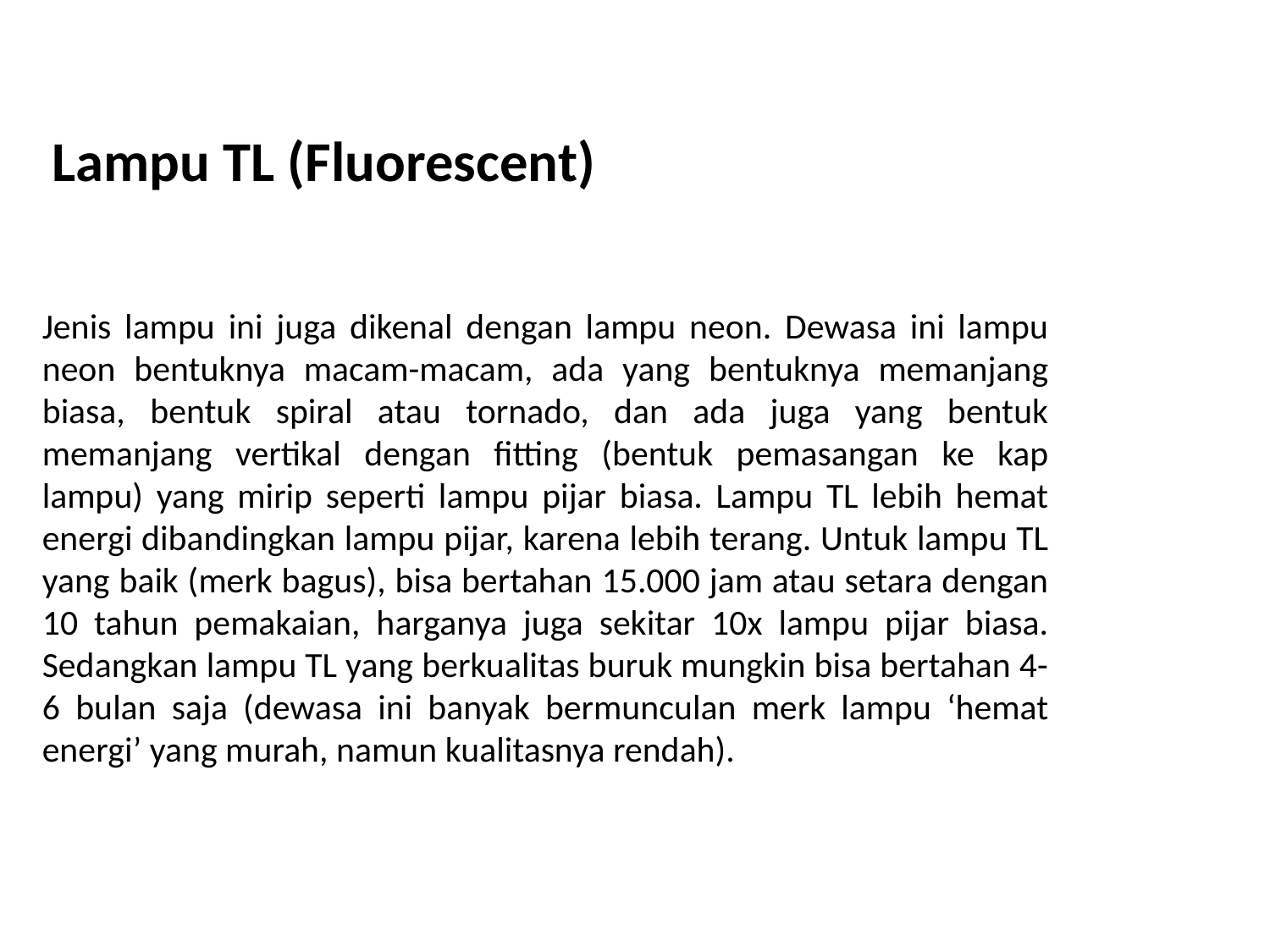

Lampu TL (Fluorescent)
Jenis lampu ini juga dikenal dengan lampu neon. Dewasa ini lampu neon bentuknya macam-macam, ada yang bentuknya memanjang biasa, bentuk spiral atau tornado, dan ada juga yang bentuk memanjang vertikal dengan fitting (bentuk pemasangan ke kap lampu) yang mirip seperti lampu pijar biasa. Lampu TL lebih hemat energi dibandingkan lampu pijar, karena lebih terang. Untuk lampu TL yang baik (merk bagus), bisa bertahan 15.000 jam atau setara dengan 10 tahun pemakaian, harganya juga sekitar 10x lampu pijar biasa. Sedangkan lampu TL yang berkualitas buruk mungkin bisa bertahan 4-6 bulan saja (dewasa ini banyak bermunculan merk lampu ‘hemat energi’ yang murah, namun kualitasnya rendah).